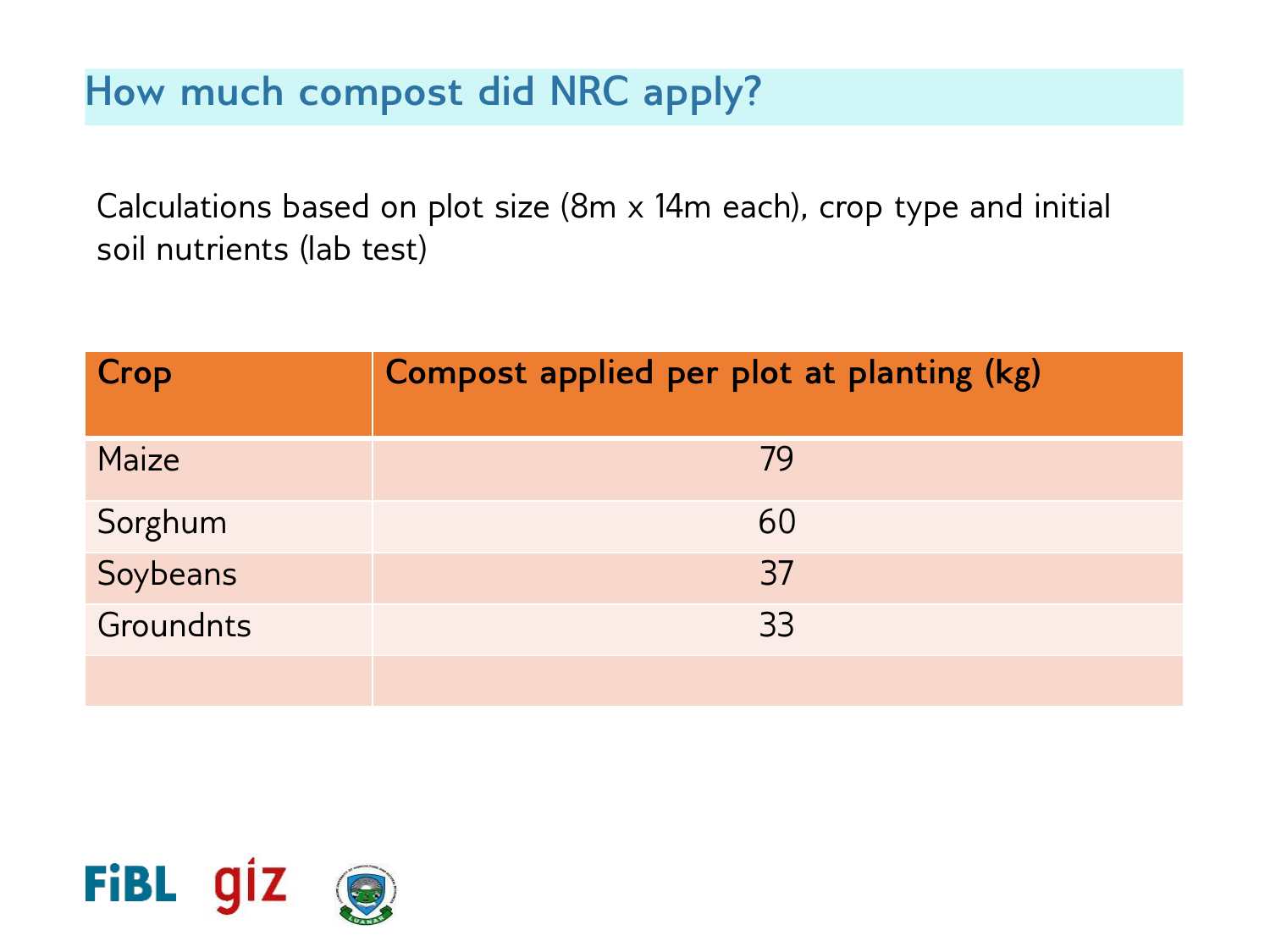

# How much compost did NRC apply?
Calculations based on plot size (8m x 14m each), crop type and initial soil nutrients (lab test)
| Crop | Compost applied per plot at planting (kg) |
| --- | --- |
| Maize | 79 |
| Sorghum | 60 |
| Soybeans | 37 |
| Groundnts | 33 |
|  |  |